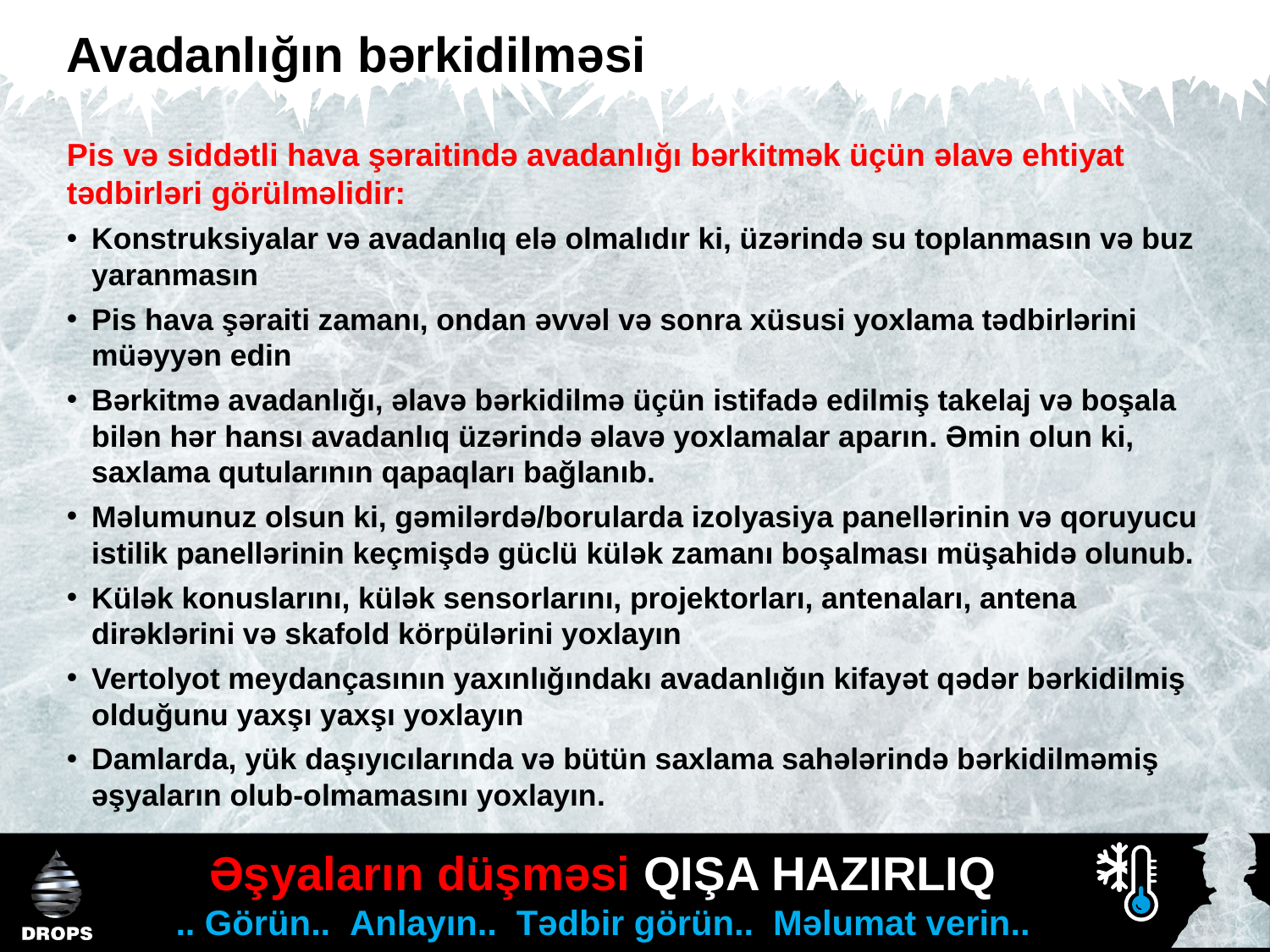

Avadanlığın bərkidilməsi
Pis və siddətli hava şəraitində avadanlığı bərkitmək üçün əlavə ehtiyat tədbirləri görülməlidir:
Konstruksiyalar və avadanlıq elə olmalıdır ki, üzərində su toplanmasın və buz yaranmasın
Pis hava şəraiti zamanı, ondan əvvəl və sonra xüsusi yoxlama tədbirlərini müəyyən edin
Bərkitmə avadanlığı, əlavə bərkidilmə üçün istifadə edilmiş takelaj və boşala bilən hər hansı avadanlıq üzərində əlavə yoxlamalar aparın. Əmin olun ki, saxlama qutularının qapaqları bağlanıb.
Məlumunuz olsun ki, gəmilərdə/borularda izolyasiya panellərinin və qoruyucu istilik panellərinin keçmişdə güclü külək zamanı boşalması müşahidə olunub.
Külək konuslarını, külək sensorlarını, projektorları, antenaları, antena dirəklərini və skafold körpülərini yoxlayın
Vertolyot meydançasının yaxınlığındakı avadanlığın kifayət qədər bərkidilmiş olduğunu yaxşı yaxşı yoxlayın
Damlarda, yük daşıyıcılarında və bütün saxlama sahələrində bərkidilməmiş əşyaların olub-olmamasını yoxlayın.